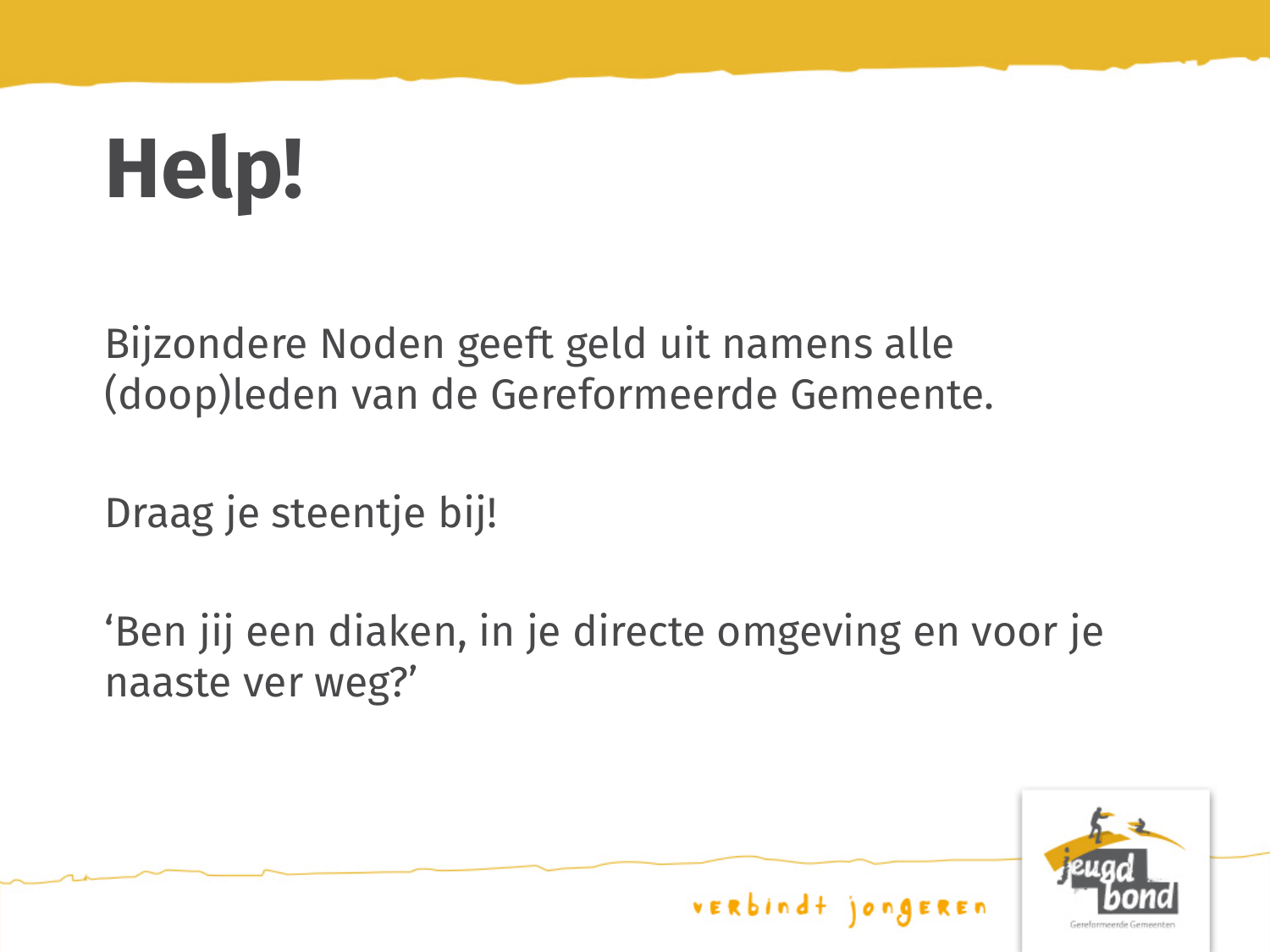

# Help!
Bijzondere Noden geeft geld uit namens alle (doop)leden van de Gereformeerde Gemeente.

Draag je steentje bij!

‘Ben jij een diaken, in je directe omgeving en voor je naaste ver weg?’